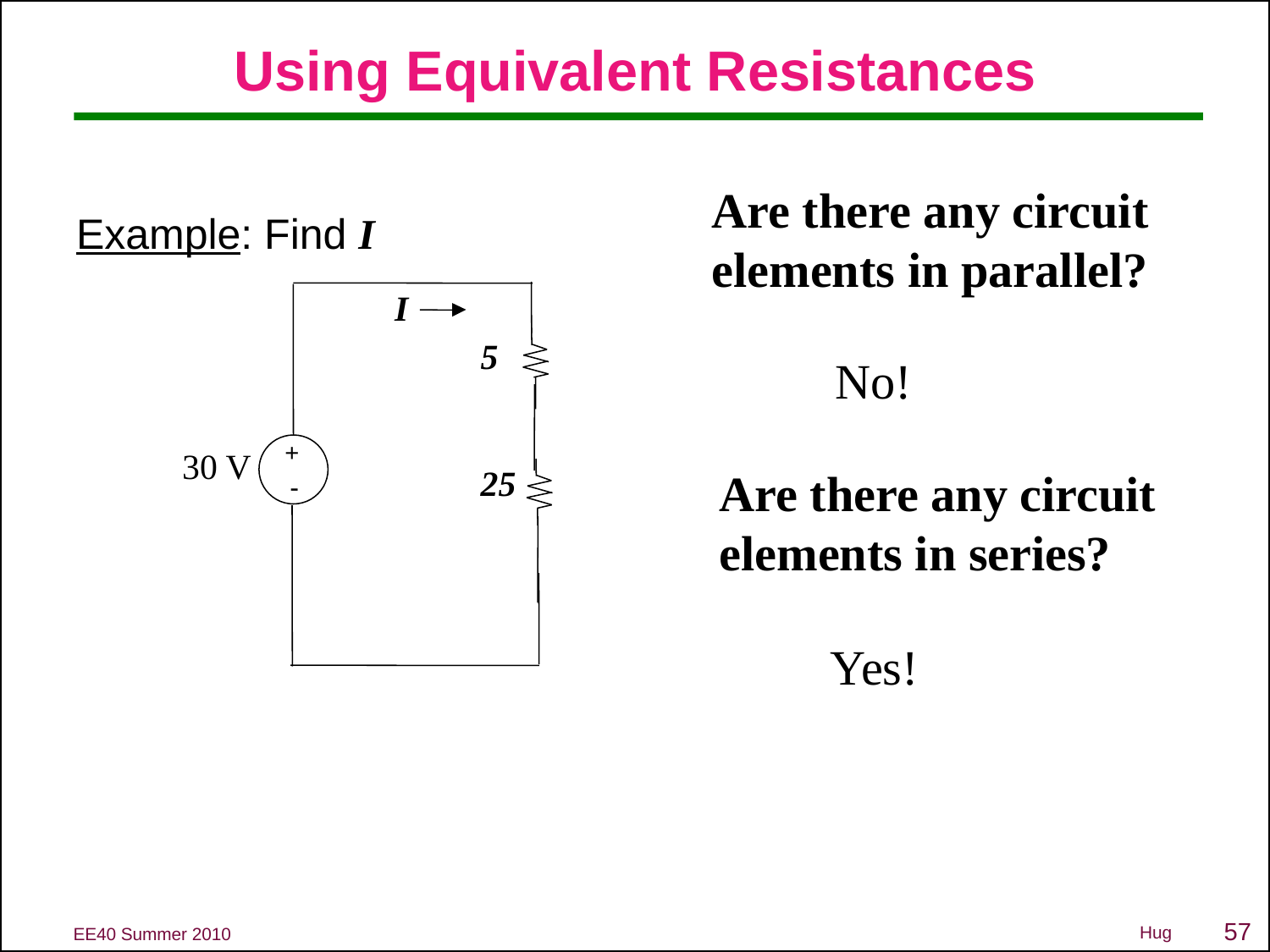

# Using Equivalent Resistances
Are there any circuit elements in parallel?
Example: Find I

I

5

No!

+

 −
30 V

25
Are there any circuit elements in series?

Yes!